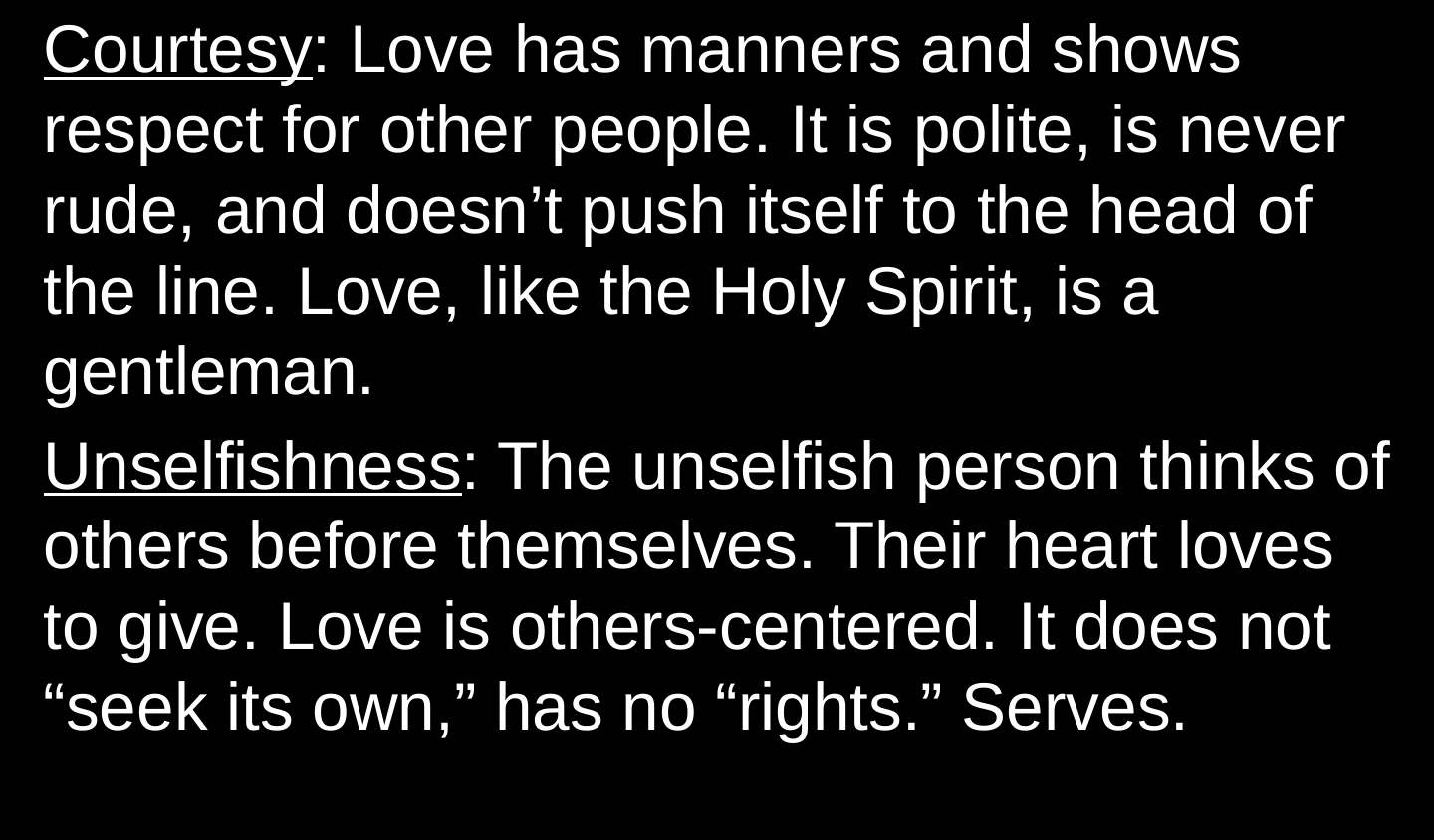

Courtesy: Love has manners and shows respect for other people. It is polite, is never rude, and doesn’t push itself to the head of the line. Love, like the Holy Spirit, is a gentleman.
Unselfishness: The unselfish person thinks of others before themselves. Their heart loves to give. Love is others-centered. It does not “seek its own,” has no “rights.” Serves.